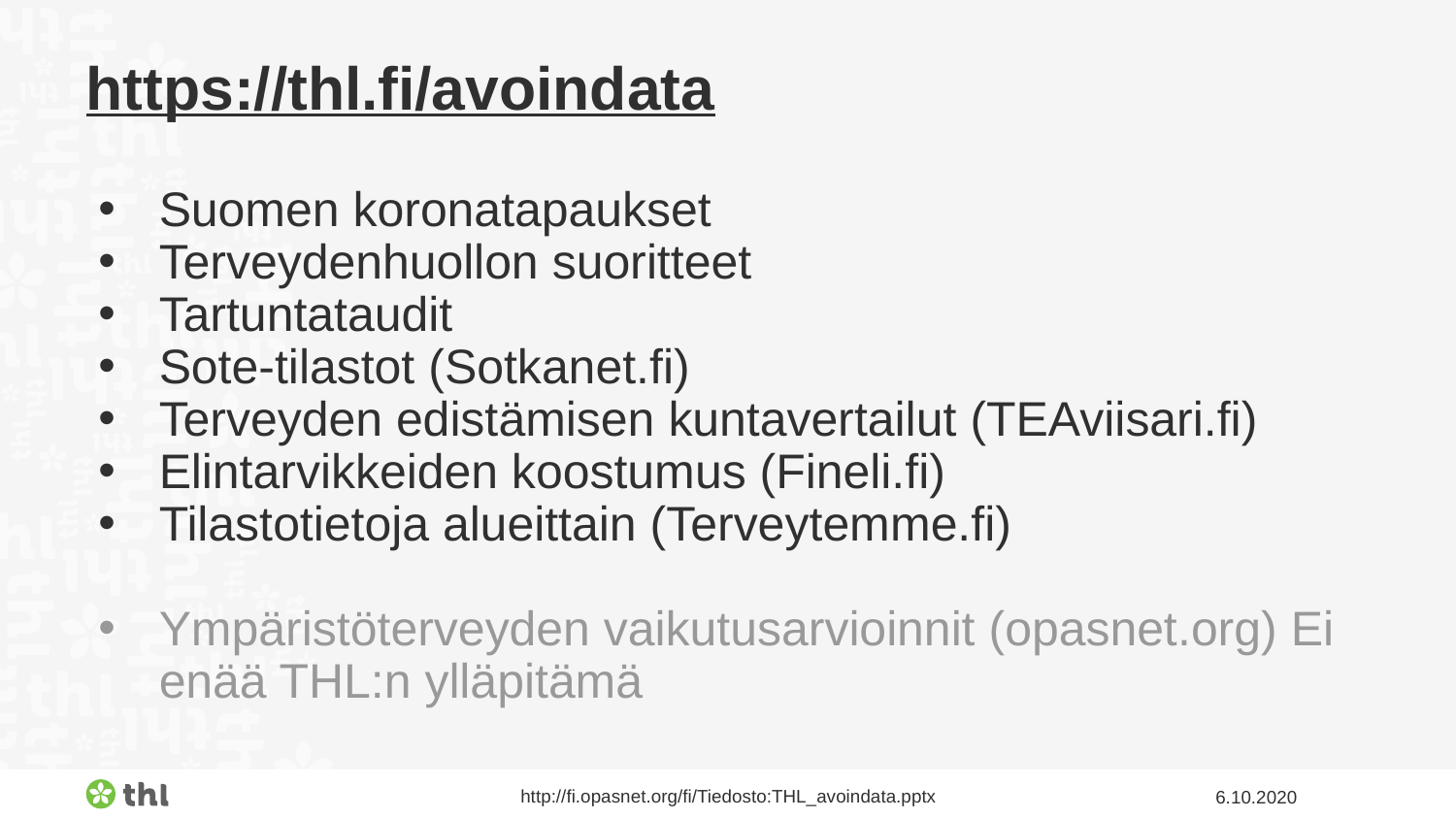

# https://thl.fi/avoindata
Suomen koronatapaukset
Terveydenhuollon suoritteet
Tartuntataudit
Sote-tilastot (Sotkanet.fi)
Terveyden edistämisen kuntavertailut (TEAviisari.fi)
Elintarvikkeiden koostumus (Fineli.fi)
Tilastotietoja alueittain (Terveytemme.fi)
Ympäristöterveyden vaikutusarvioinnit (opasnet.org) Ei enää THL:n ylläpitämä
http://fi.opasnet.org/fi/Tiedosto:THL_avoindata.pptx
6.10.2020